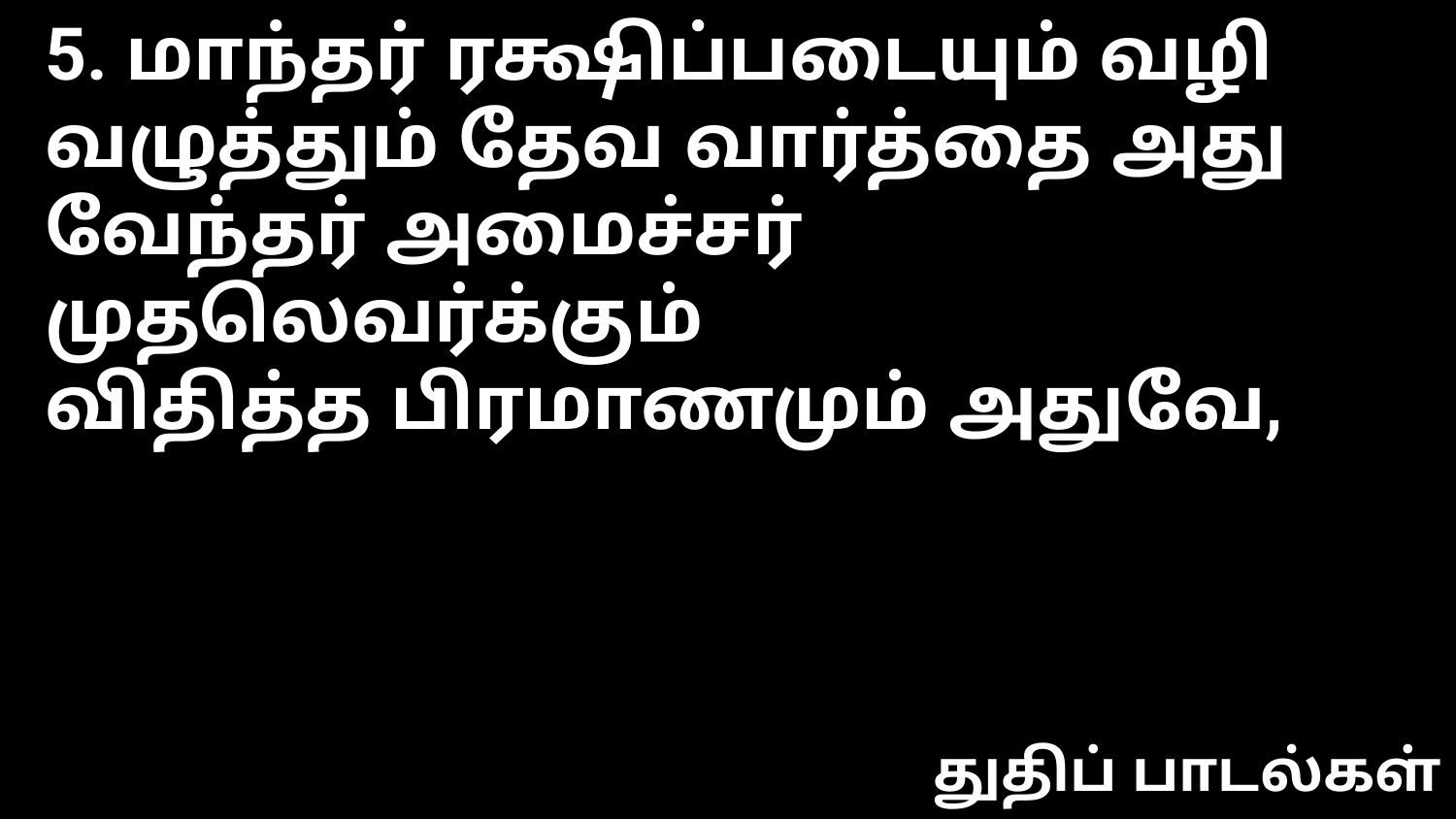

5. மாந்தர் ரக்ஷிப்படையும் வழி
வழுத்தும் தேவ வார்த்தை அது
வேந்தர் அமைச்சர் முதலெவர்க்கும்
விதித்த பிரமாணமும் அதுவே,

துதிப் பாடல்கள்